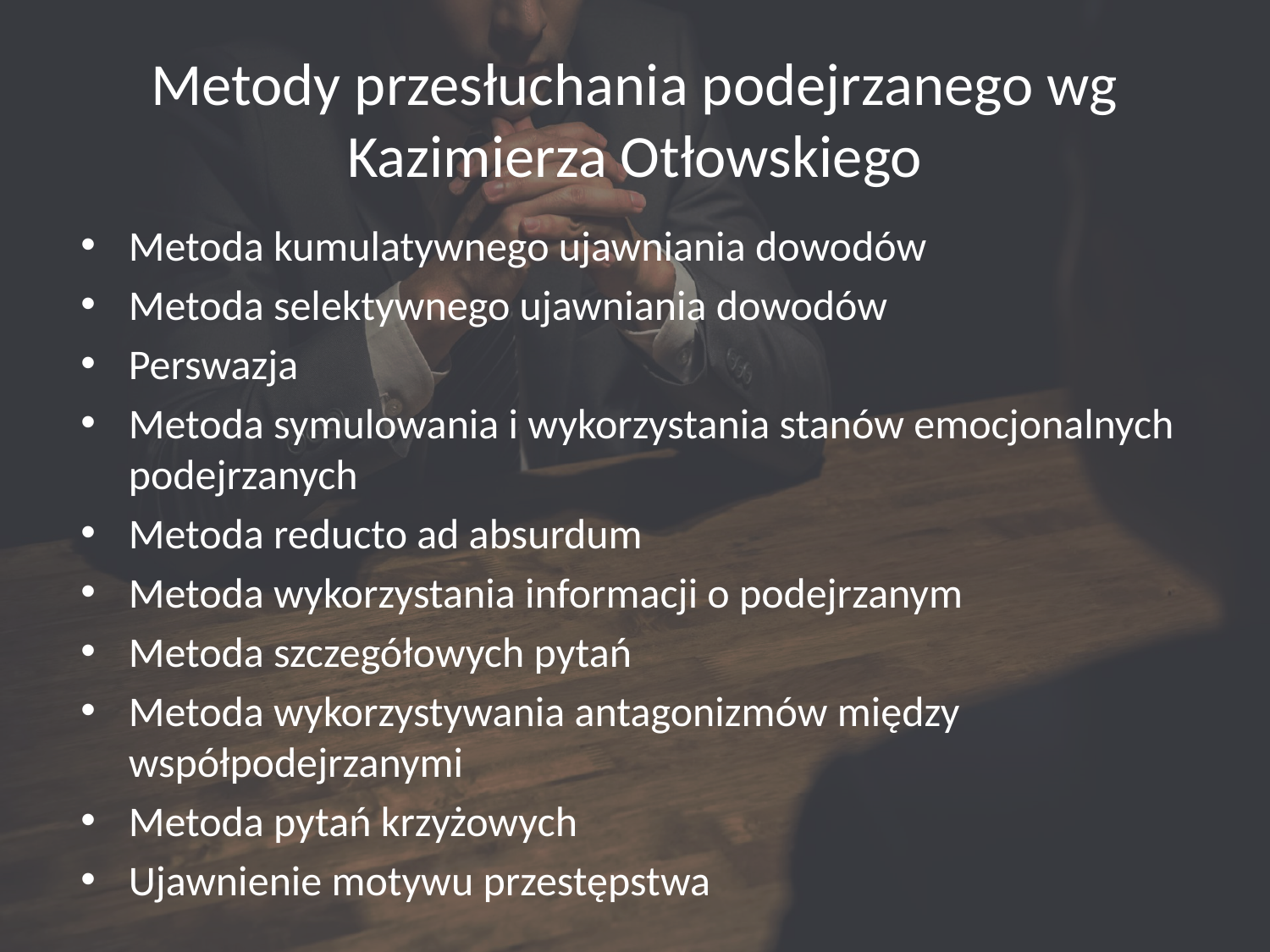

# Metody przesłuchania podejrzanego wg Kazimierza Otłowskiego
Metoda kumulatywnego ujawniania dowodów
Metoda selektywnego ujawniania dowodów
Perswazja
Metoda symulowania i wykorzystania stanów emocjonalnych podejrzanych
Metoda reducto ad absurdum
Metoda wykorzystania informacji o podejrzanym
Metoda szczegółowych pytań
Metoda wykorzystywania antagonizmów między współpodejrzanymi
Metoda pytań krzyżowych
Ujawnienie motywu przestępstwa